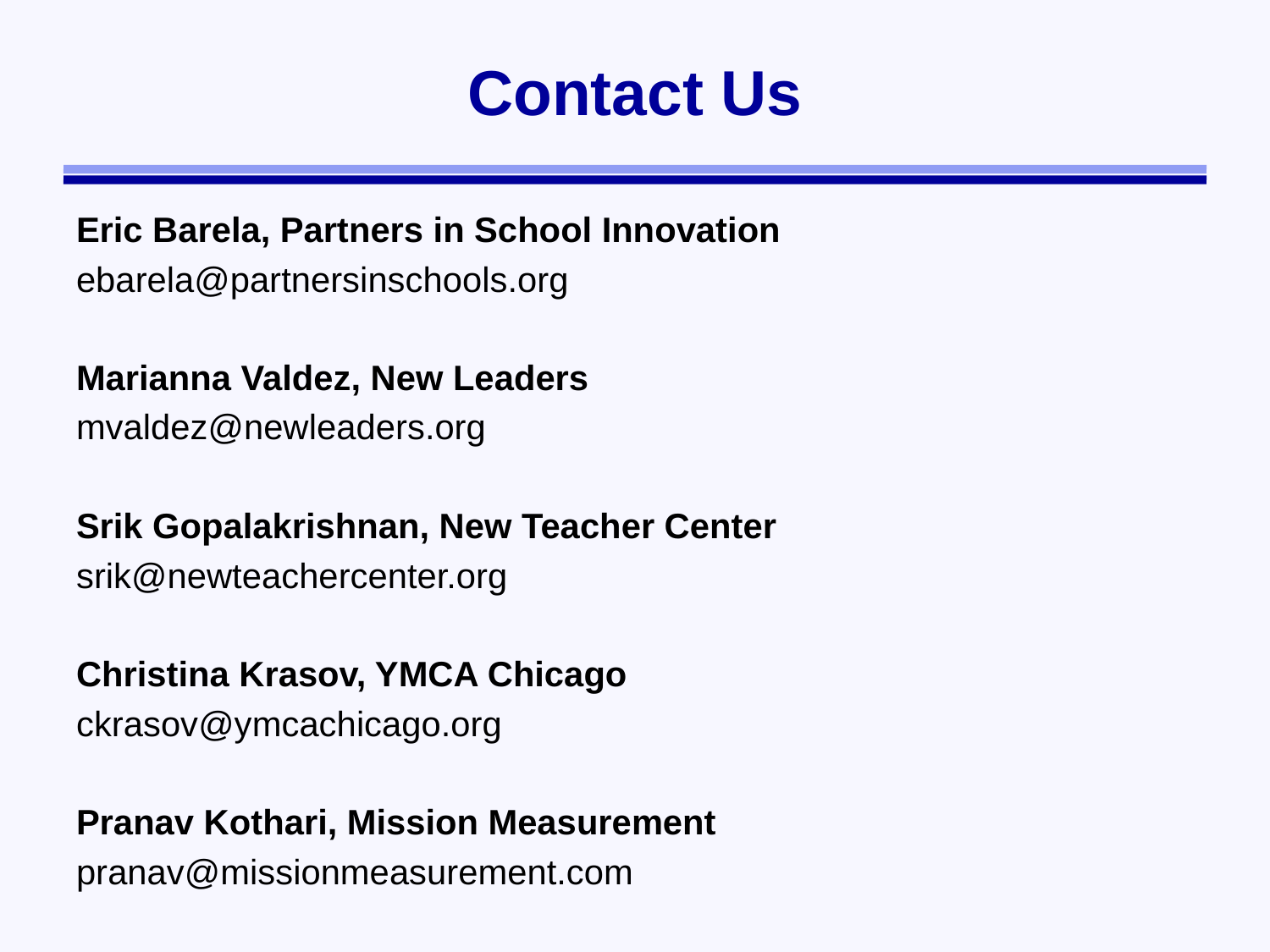

# Contact Us
Eric Barela, Partners in School Innovation
ebarela@partnersinschools.org

Marianna Valdez, New Leaders
mvaldez@newleaders.org

Srik Gopalakrishnan, New Teacher Center
srik@newteachercenter.org

Christina Krasov, YMCA Chicago
ckrasov@ymcachicago.org

Pranav Kothari, Mission Measurement
pranav@missionmeasurement.com